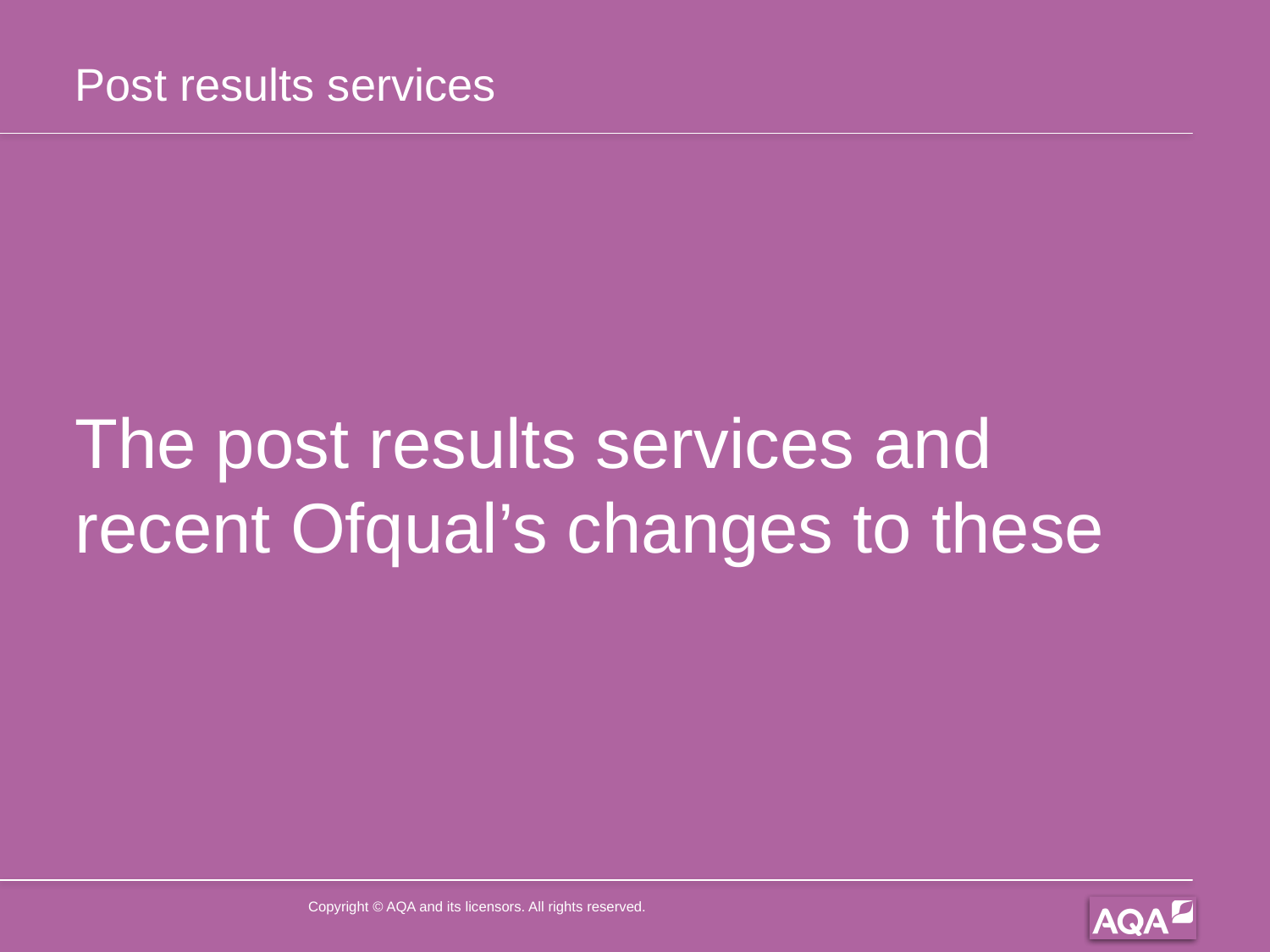

# Post results services
The post results services and recent Ofqual’s changes to these
Copyright © AQA and its licensors. All rights reserved.